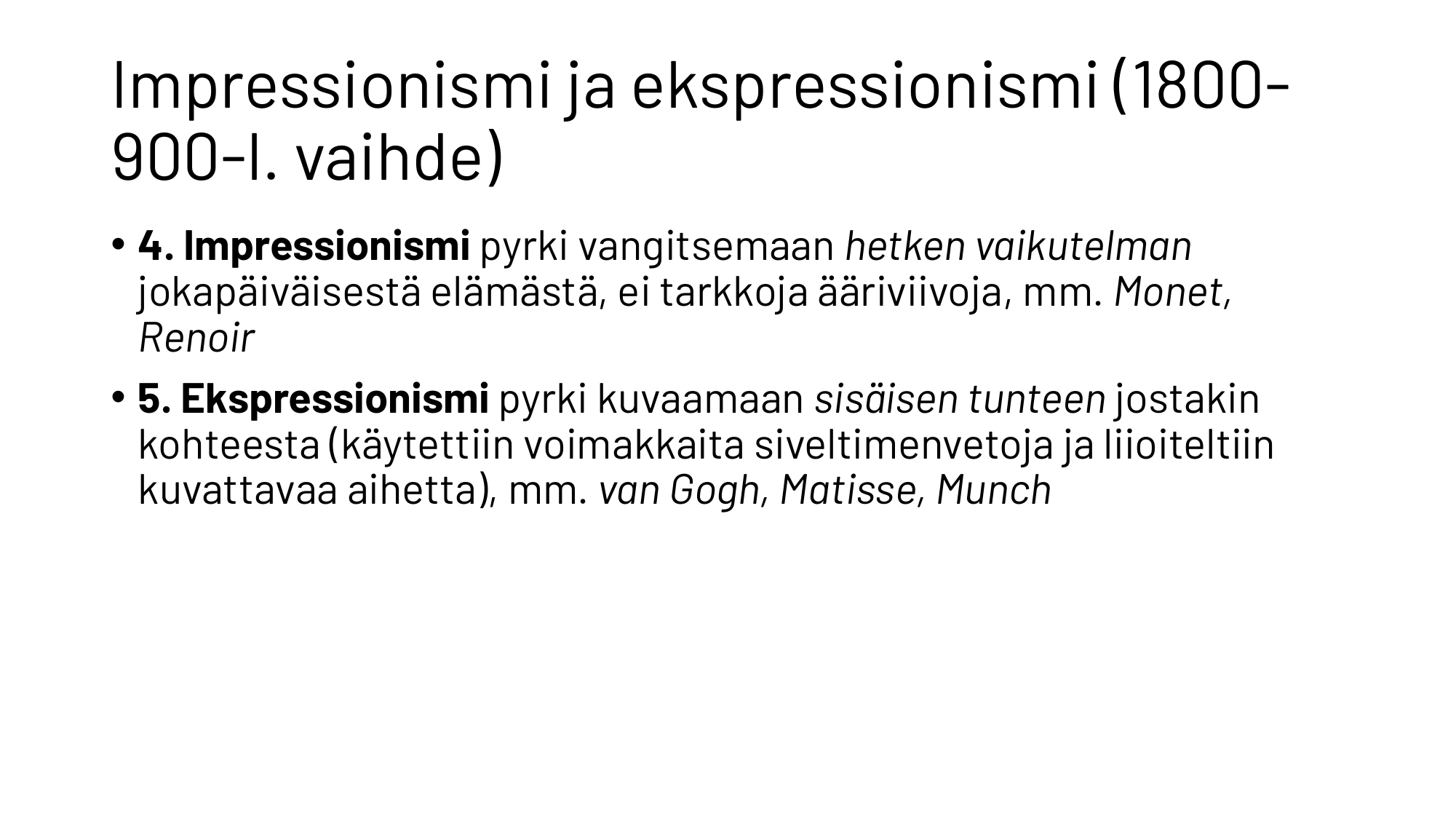

# Impressionismi ja ekspressionismi (1800-900-l. vaihde)
4. Impressionismi pyrki vangitsemaan hetken vaikutelman jokapäiväisestä elämästä, ei tarkkoja ääriviivoja, mm. Monet, Renoir
5. Ekspressionismi pyrki kuvaamaan sisäisen tunteen jostakin kohteesta (käytettiin voimakkaita siveltimenvetoja ja liioiteltiin kuvattavaa aihetta), mm. van Gogh, Matisse, Munch